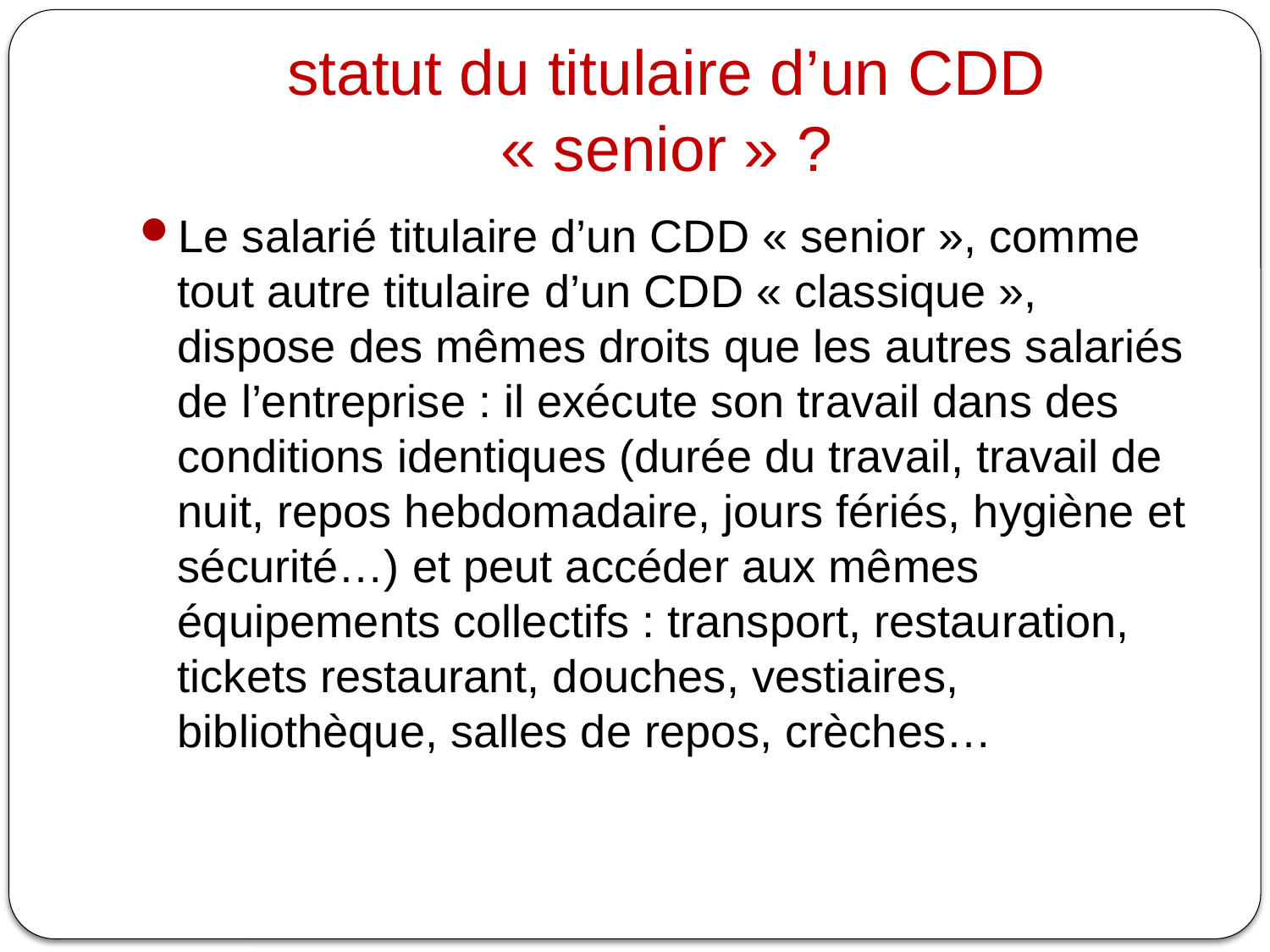

# statut du titulaire d’un CDD « senior » ?
Le salarié titulaire d’un CDD « senior », comme tout autre titulaire d’un CDD « classique », dispose des mêmes droits que les autres salariés de l’entreprise : il exécute son travail dans des conditions identiques (durée du travail, travail de nuit, repos hebdomadaire, jours fériés, hygiène et sécurité…) et peut accéder aux mêmes équipements collectifs : transport, restauration, tickets restaurant, douches, vestiaires, bibliothèque, salles de repos, crèches…